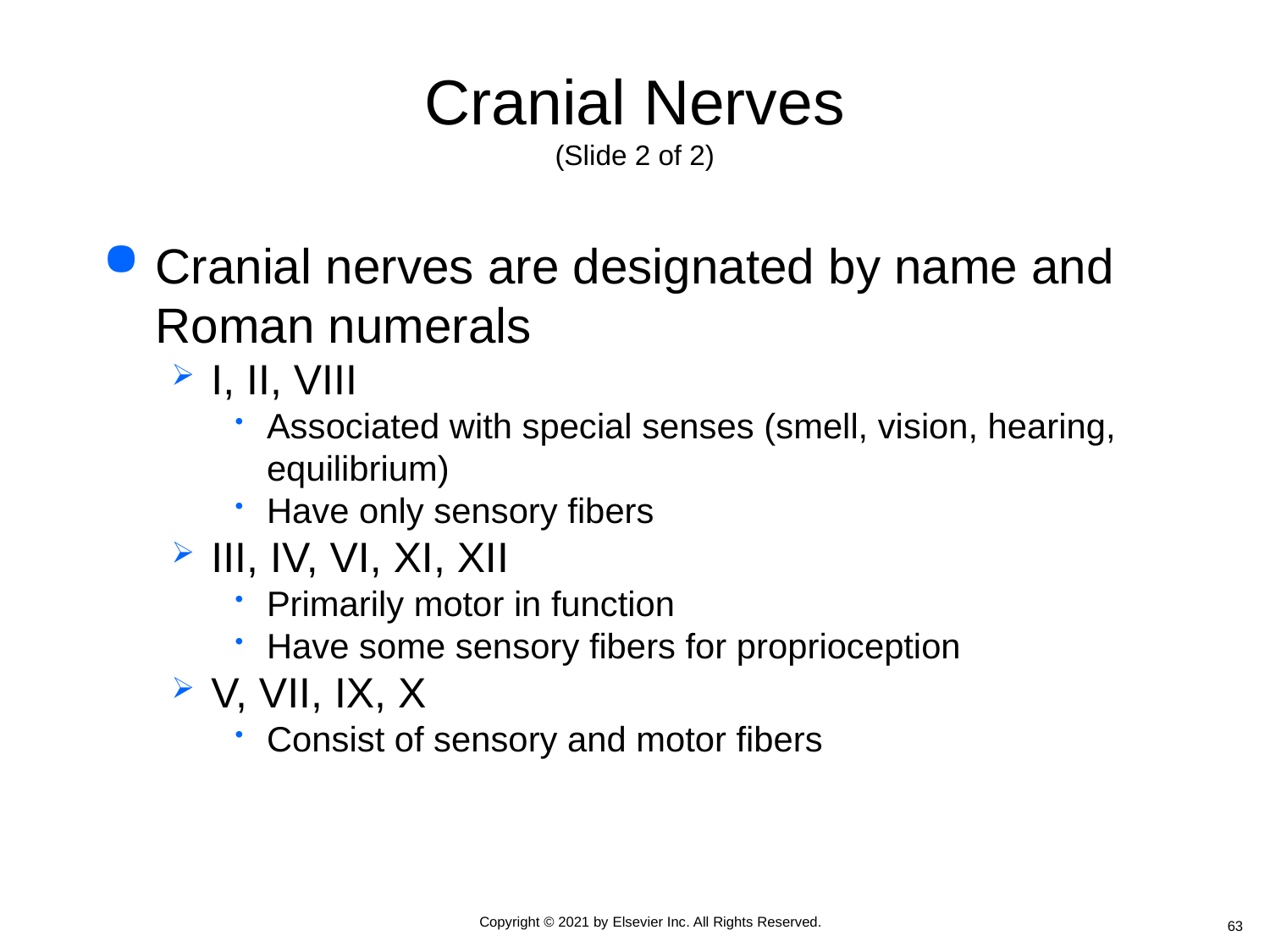

# Cranial Nerves (Slide 2 of 2)
Cranial nerves are designated by name and Roman numerals
I, II, VIII
Associated with special senses (smell, vision, hearing, equilibrium)
Have only sensory fibers
III, IV, VI, XI, XII
Primarily motor in function
Have some sensory fibers for proprioception
V, VII, IX, X
Consist of sensory and motor fibers
63